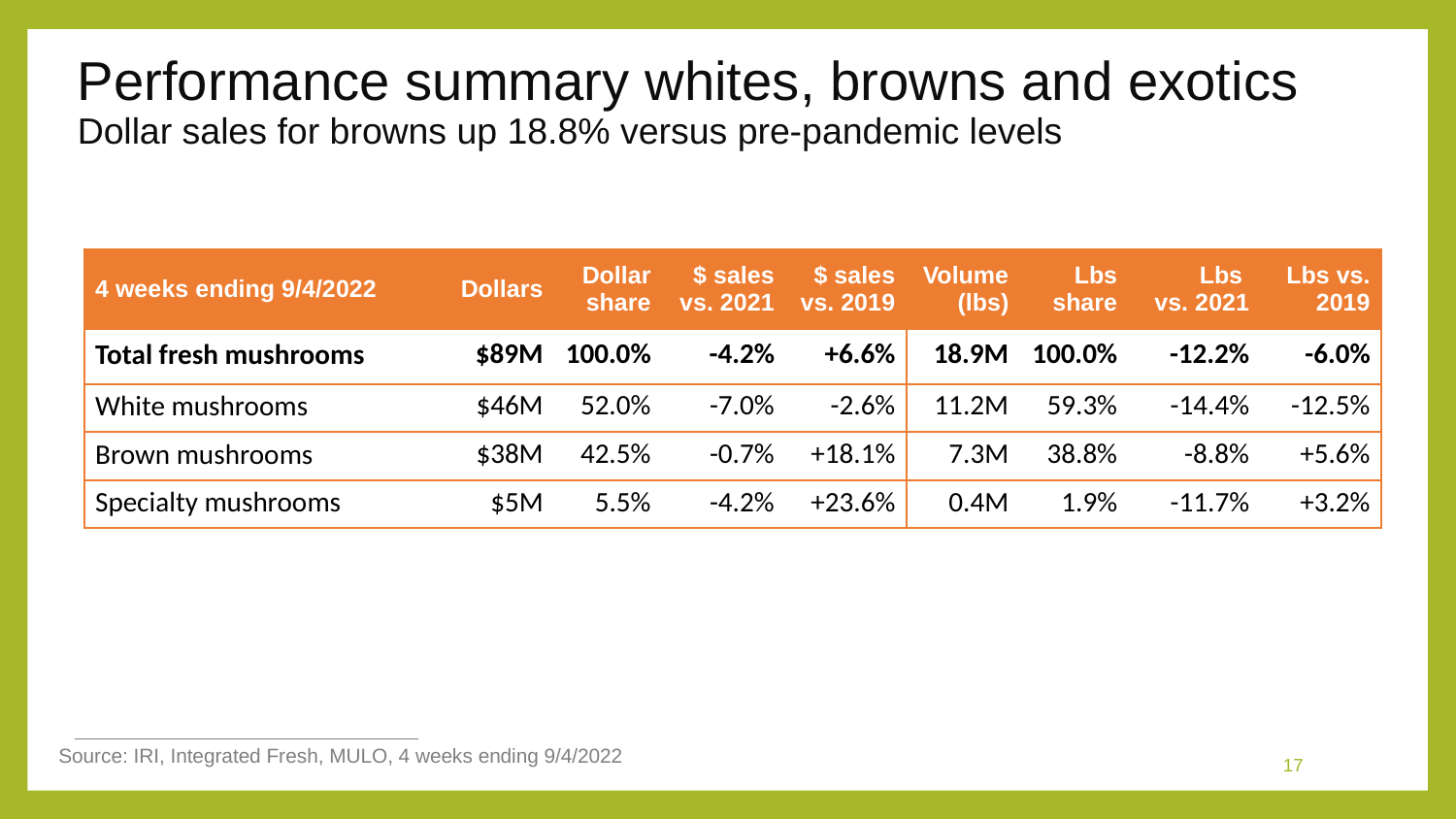

# Performance summary whites, browns and exotics Dollar sales for browns up 18.8% versus pre-pandemic levels
| 4 weeks ending 9/4/2022 | Dollars | Dollar share | $ sales vs. 2021 | $ sales vs. 2019 | Volume (lbs) | Lbs share | Lbs vs. 2021 | Lbs vs. 2019 |
| --- | --- | --- | --- | --- | --- | --- | --- | --- |
| Total fresh mushrooms | $89M | 100.0% | -4.2% | +6.6% | 18.9M | 100.0% | -12.2% | -6.0% |
| White mushrooms | $46M | 52.0% | -7.0% | -2.6% | 11.2M | 59.3% | -14.4% | -12.5% |
| Brown mushrooms | $38M | 42.5% | -0.7% | +18.1% | 7.3M | 38.8% | -8.8% | +5.6% |
| Specialty mushrooms | $5M | 5.5% | -4.2% | +23.6% | 0.4M | 1.9% | -11.7% | +3.2% |
Source: IRI, Integrated Fresh, MULO, 4 weeks ending 9/4/2022
17